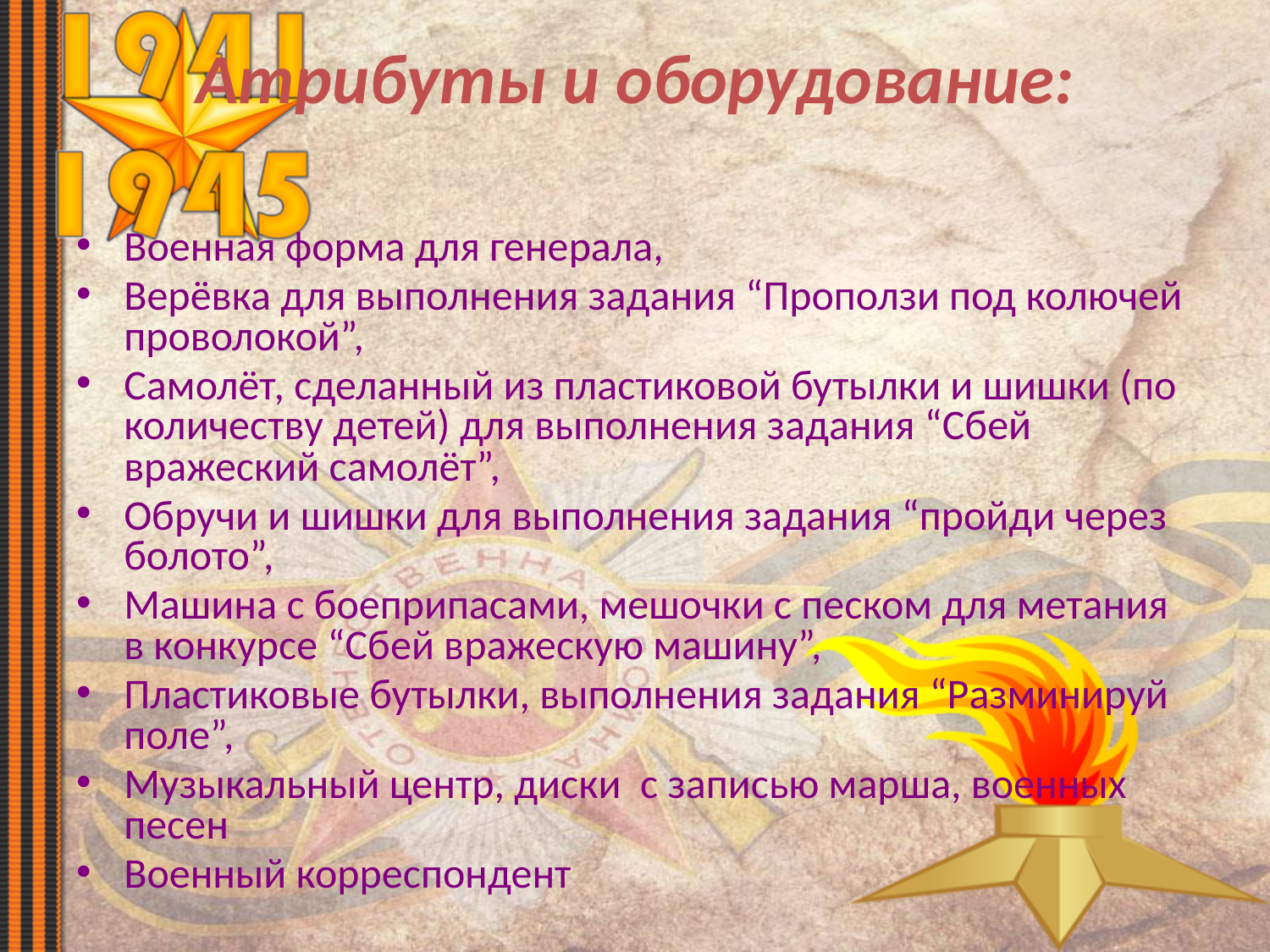

Атрибуты и оборудование:
Военная форма для генерала,
Верёвка для выполнения задания “Проползи под колючей проволокой”,
Самолёт, сделанный из пластиковой бутылки и шишки (по количеству детей) для выполнения задания “Сбей вражеский самолёт”,
Обручи и шишки для выполнения задания “пройди через болото”,
Машина с боеприпасами, мешочки с песком для метания в конкурсе “Сбей вражескую машину”,
Пластиковые бутылки, выполнения задания “Разминируй поле”,
Музыкальный центр, диски  с записью марша, военных песен
Военный корреспондент